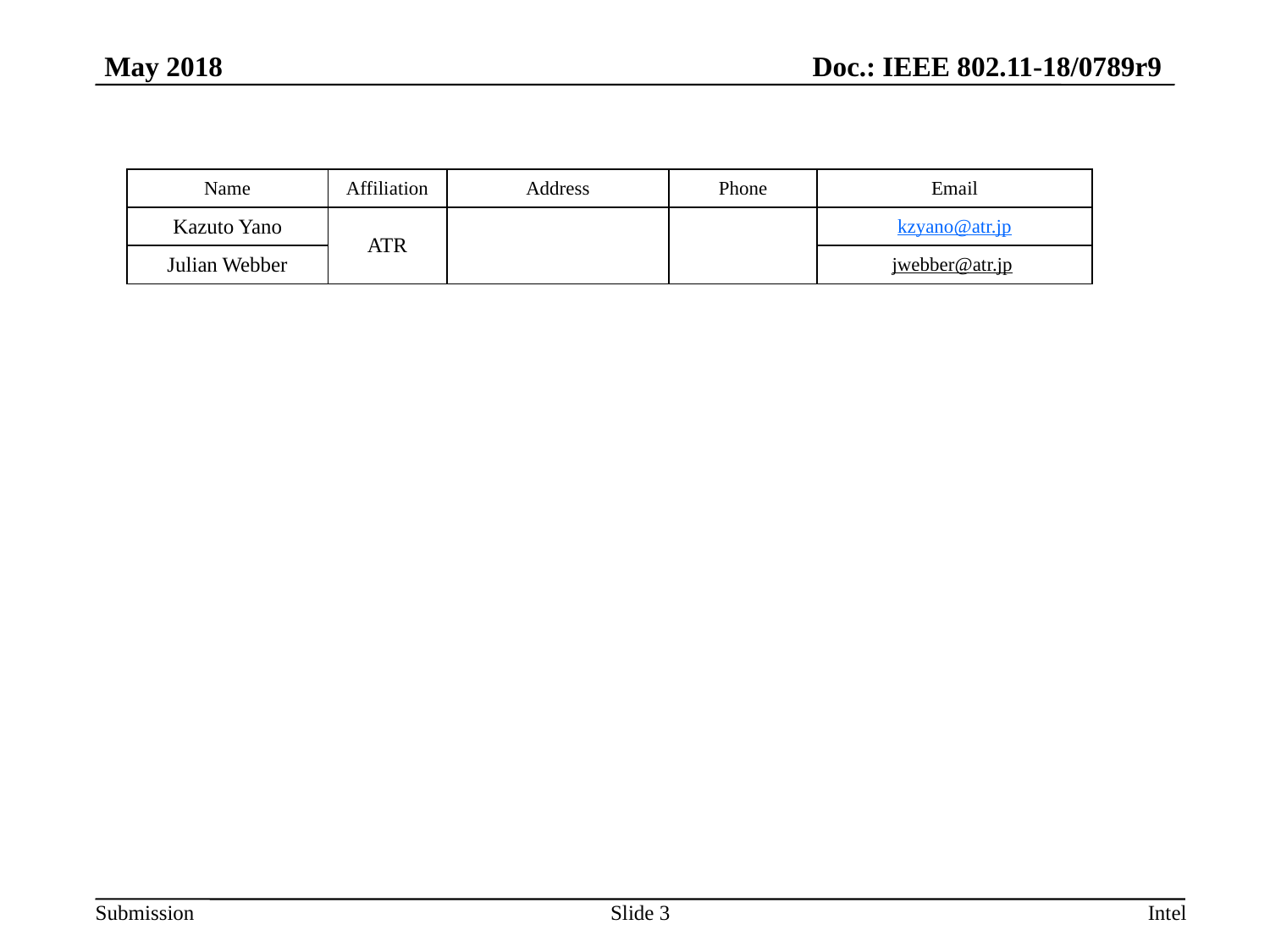

| Name | Affiliation | Address | Phone | Email |
| --- | --- | --- | --- | --- |
| Kazuto Yano | ATR |  |  | kzyano@atr.jp |
| Julian Webber |  |  |  | jwebber@atr.jp |
Slide 3
Intel